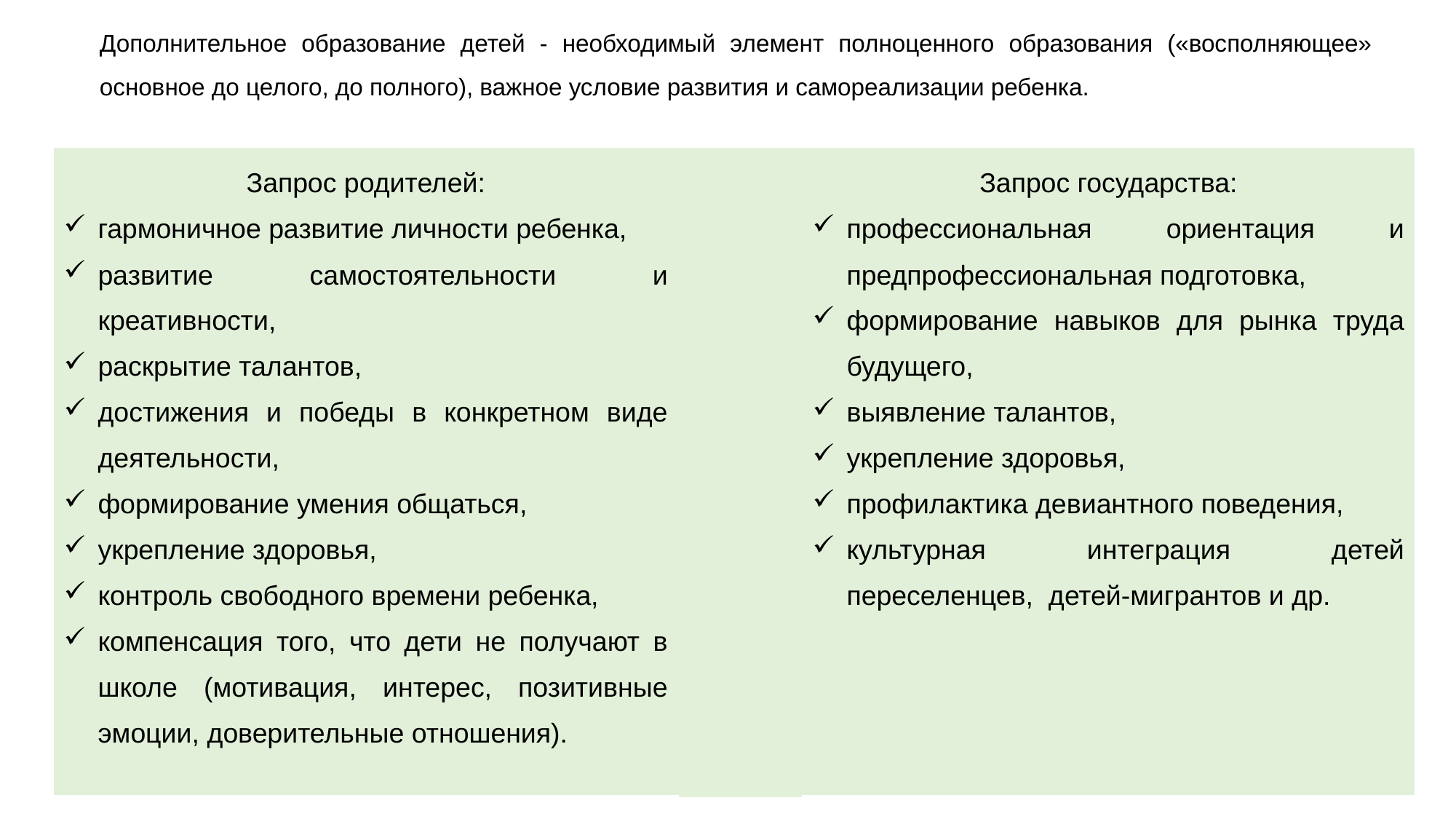

Дополнительное образование детей - необходимый элемент полноценного образования («восполняющее» основное до целого, до полного), важное условие развития и самореализации ребенка.
| Запрос родителей: гармоничное развитие личности ребенка, развитие самостоятельности и креативности, раскрытие талантов, достижения и победы в конкретном виде деятельности, формирование умения общаться, укрепление здоровья, контроль свободного времени ребенка, компенсация того, что дети не получают в школе (мотивация, интерес, позитивные эмоции, доверительные отношения). |  | Запрос государства: профессиональная ориентация и предпрофессиональная подготовка, формирование навыков для рынка труда будущего, выявление талантов, укрепление здоровья, профилактика девиантного поведения, культурная интеграция детей переселенцев, детей-мигрантов и др. |
| --- | --- | --- |